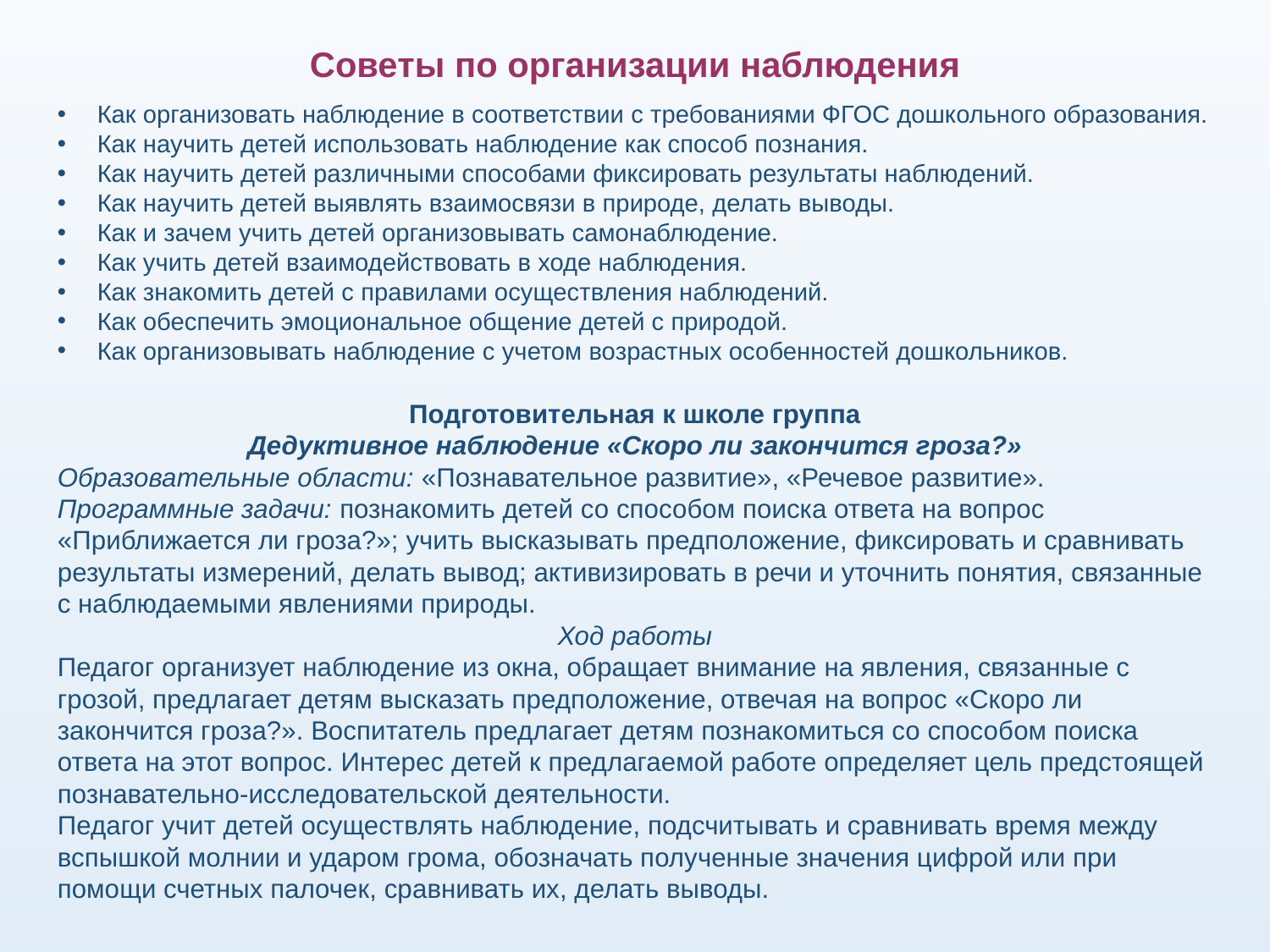

Советы по организации наблюдения
Как организовать наблюдение в соответствии с требованиями ФГОС дошкольного образования.
Как научить детей использовать наблюдение как способ познания.
Как научить детей различными способами фиксировать результаты наблюдений.
Как научить детей выявлять взаимосвязи в природе, делать выводы.
Как и зачем учить детей организовывать самонаблюдение.
Как учить детей взаимодействовать в ходе наблюдения.
Как знакомить детей с правилами осуществления наблюдений.
Как обеспечить эмоциональное общение детей с природой.
Как организовывать наблюдение с учетом возрастных особенностей дошкольников.

Подготовительная к школе группа
Дедуктивное наблюдение «Скоро ли закончится гроза?»
Образовательные области: «Познавательное развитие», «Речевое развитие».
Программные задачи: познакомить детей со способом поиска ответа на вопрос «Приближается ли гроза?»; учить высказывать предположение, фиксировать и сравнивать результаты измерений, делать вывод; активизировать в речи и уточнить понятия, связанные с наблюдаемыми явлениями природы.
Ход работы
Педагог организует наблюдение из окна, обращает внимание на явления, связанные с грозой, предлагает детям высказать предположение, отвечая на вопрос «Скоро ли закончится гроза?». Воспитатель предлагает детям познакомиться со способом поиска ответа на этот вопрос. Интерес детей к предлагаемой работе определяет цель предстоящей познавательно-исследовательской деятельности.
Педагог учит детей осуществлять наблюдение, подсчитывать и сравнивать время между вспышкой молнии и ударом грома, обозначать полученные значения цифрой или при помощи счетных палочек, сравнивать их, делать выводы.